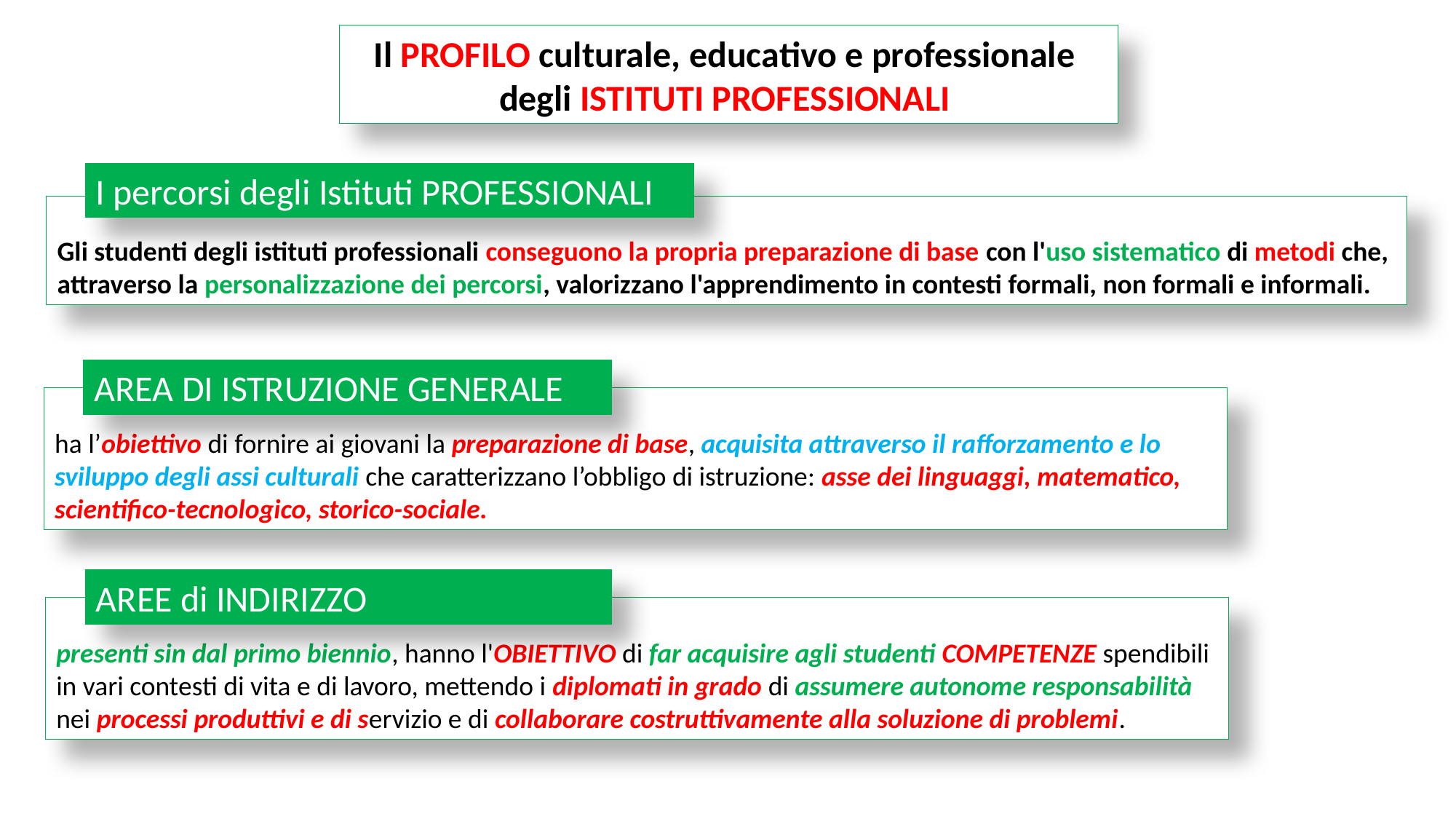

Il PROFILO culturale, educativo e professionale
degli ISTITUTI PROFESSIONALI
I percorsi degli Istituti PROFESSIONALI

Gli studenti degli istituti professionali conseguono la propria preparazione di base con l'uso sistematico di metodi che, attraverso la personalizzazione dei percorsi, valorizzano l'apprendimento in contesti formali, non formali e informali.
AREA DI ISTRUZIONE GENERALE

ha l’obiettivo di fornire ai giovani la preparazione di base, acquisita attraverso il rafforzamento e lo sviluppo degli assi culturali che caratterizzano l’obbligo di istruzione: asse dei linguaggi, matematico, scientifico-tecnologico, storico-sociale.
AREE di INDIRIZZO

presenti sin dal primo biennio, hanno l'OBIETTIVO di far acquisire agli studenti COMPETENZE spendibili in vari contesti di vita e di lavoro, mettendo i diplomati in grado di assumere autonome responsabilità nei processi produttivi e di servizio e di collaborare costruttivamente alla soluzione di problemi.